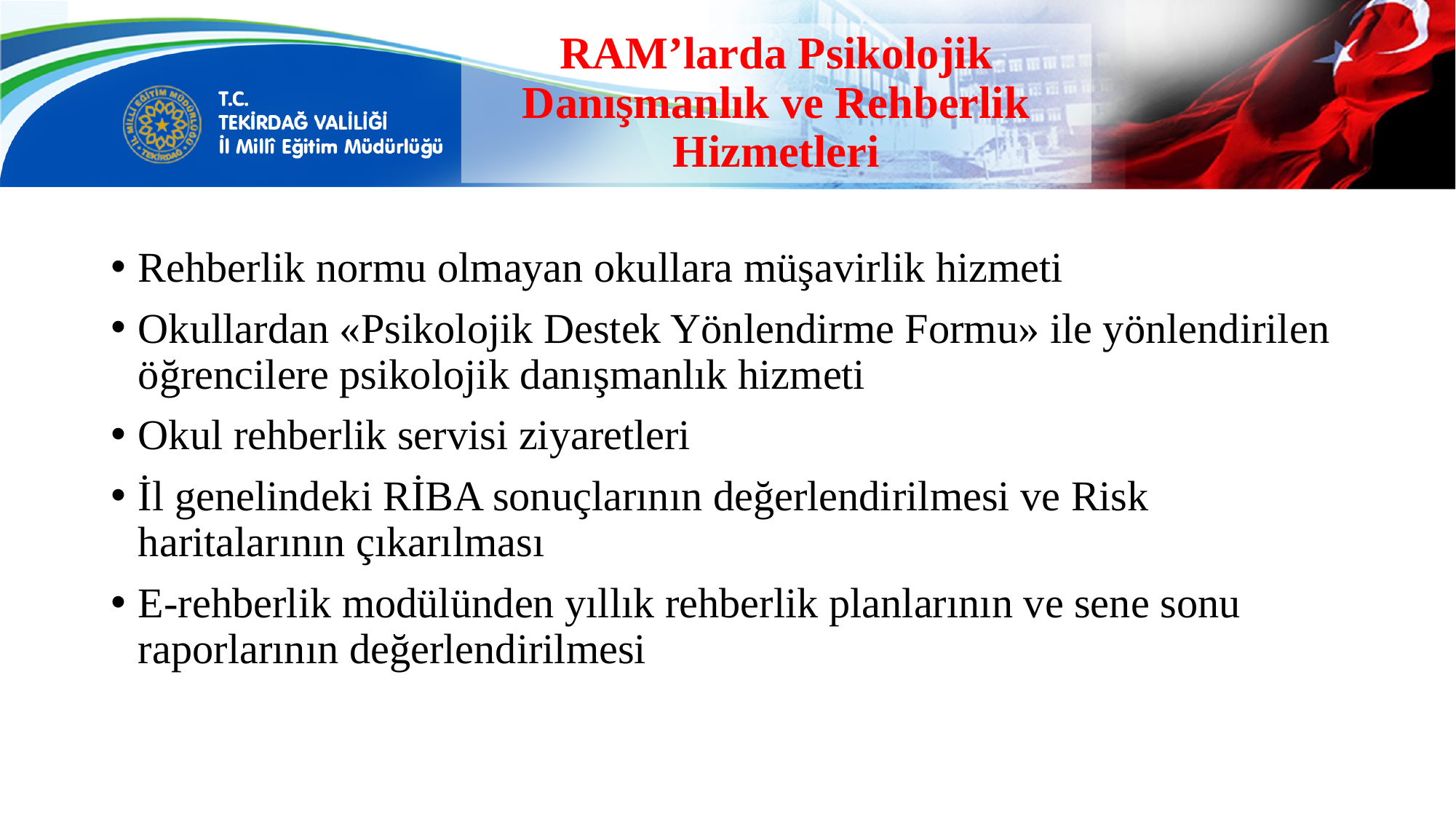

# RAM’larda Psikolojik Danışmanlık ve Rehberlik Hizmetleri
Rehberlik normu olmayan okullara müşavirlik hizmeti
Okullardan «Psikolojik Destek Yönlendirme Formu» ile yönlendirilen öğrencilere psikolojik danışmanlık hizmeti
Okul rehberlik servisi ziyaretleri
İl genelindeki RİBA sonuçlarının değerlendirilmesi ve Risk haritalarının çıkarılması
E-rehberlik modülünden yıllık rehberlik planlarının ve sene sonu raporlarının değerlendirilmesi